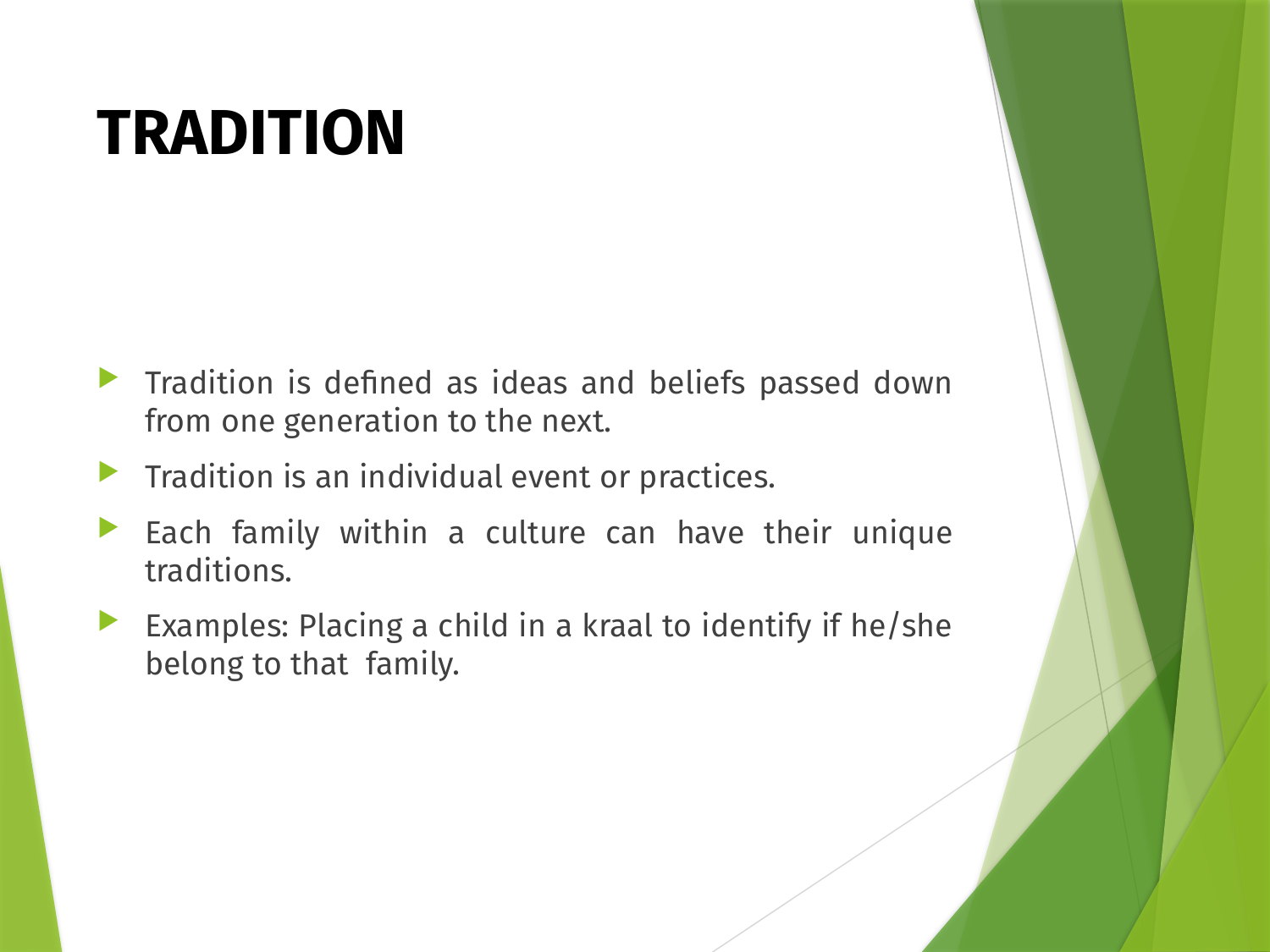

# TRADITION

Tradition is defined as ideas and beliefs passed down from one generation to the next.
Tradition is an individual event or practices.
Each family within a culture can have their unique traditions.
Examples: Placing a child in a kraal to identify if he/she belong to that  family.